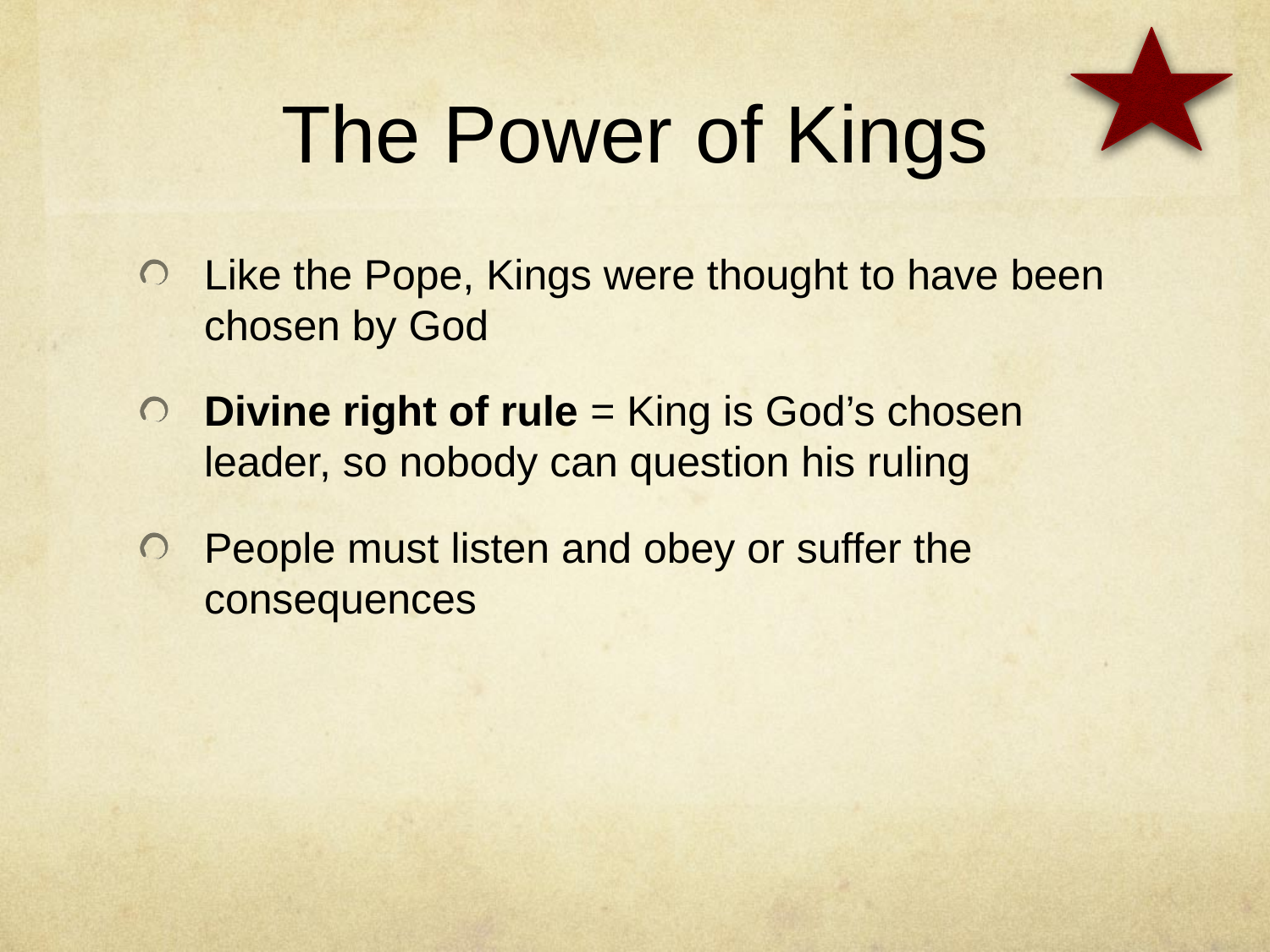

# The Power of Kings
Like the Pope, Kings were thought to have been chosen by God
Divine right of rule = King is God’s chosen leader, so nobody can question his ruling
People must listen and obey or suffer the consequences